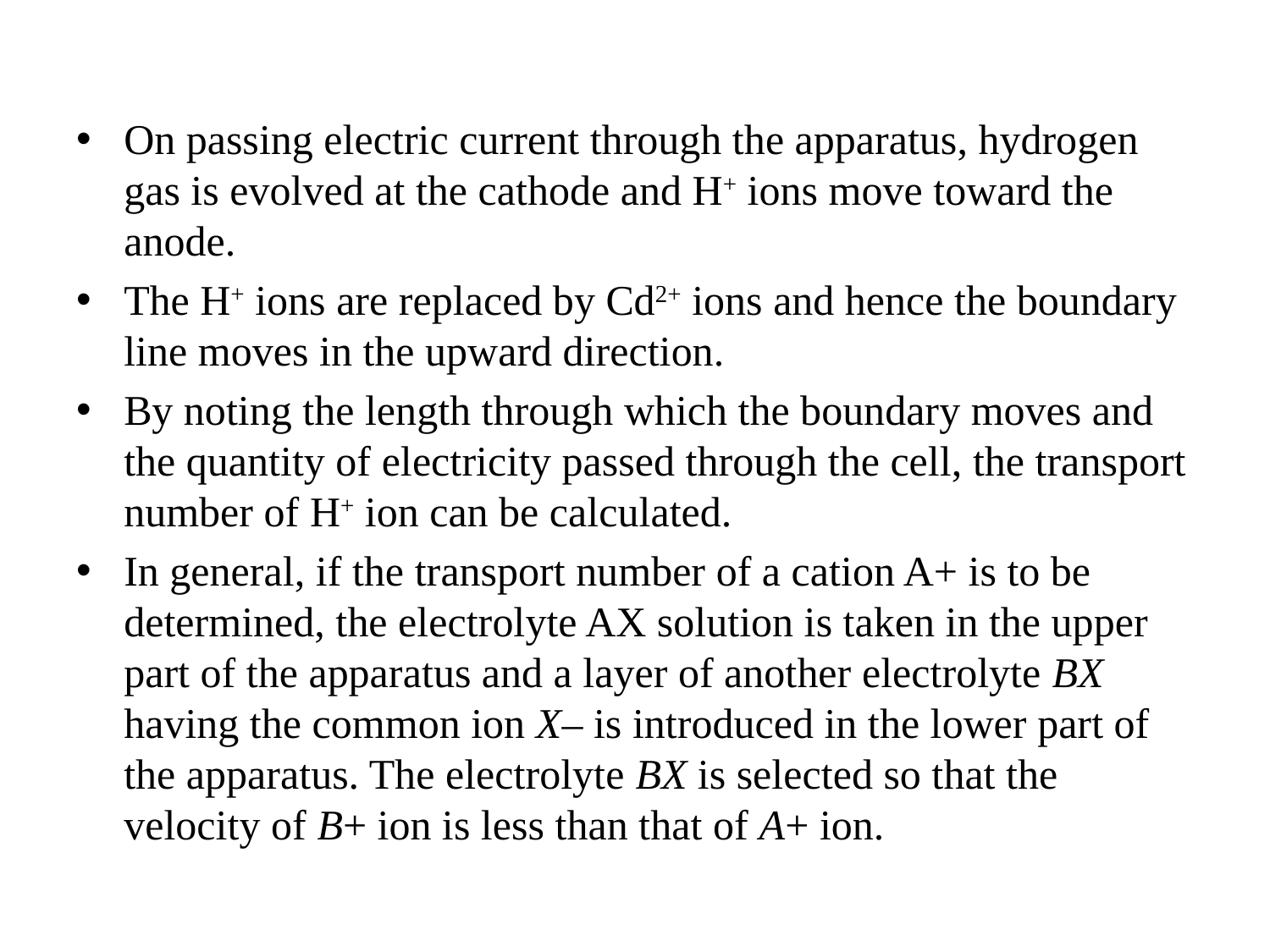

On passing electric current through the apparatus, hydrogen gas is evolved at the cathode and H+ ions move toward the anode.
The H+ ions are replaced by Cd2+ ions and hence the boundary line moves in the upward direction.
By noting the length through which the boundary moves and the quantity of electricity passed through the cell, the transport number of H+ ion can be calculated.
In general, if the transport number of a cation A+ is to be determined, the electrolyte AX solution is taken in the upper part of the apparatus and a layer of another electrolyte BX having the common ion X– is introduced in the lower part of the apparatus. The electrolyte BX is selected so that the velocity of B+ ion is less than that of A+ ion.